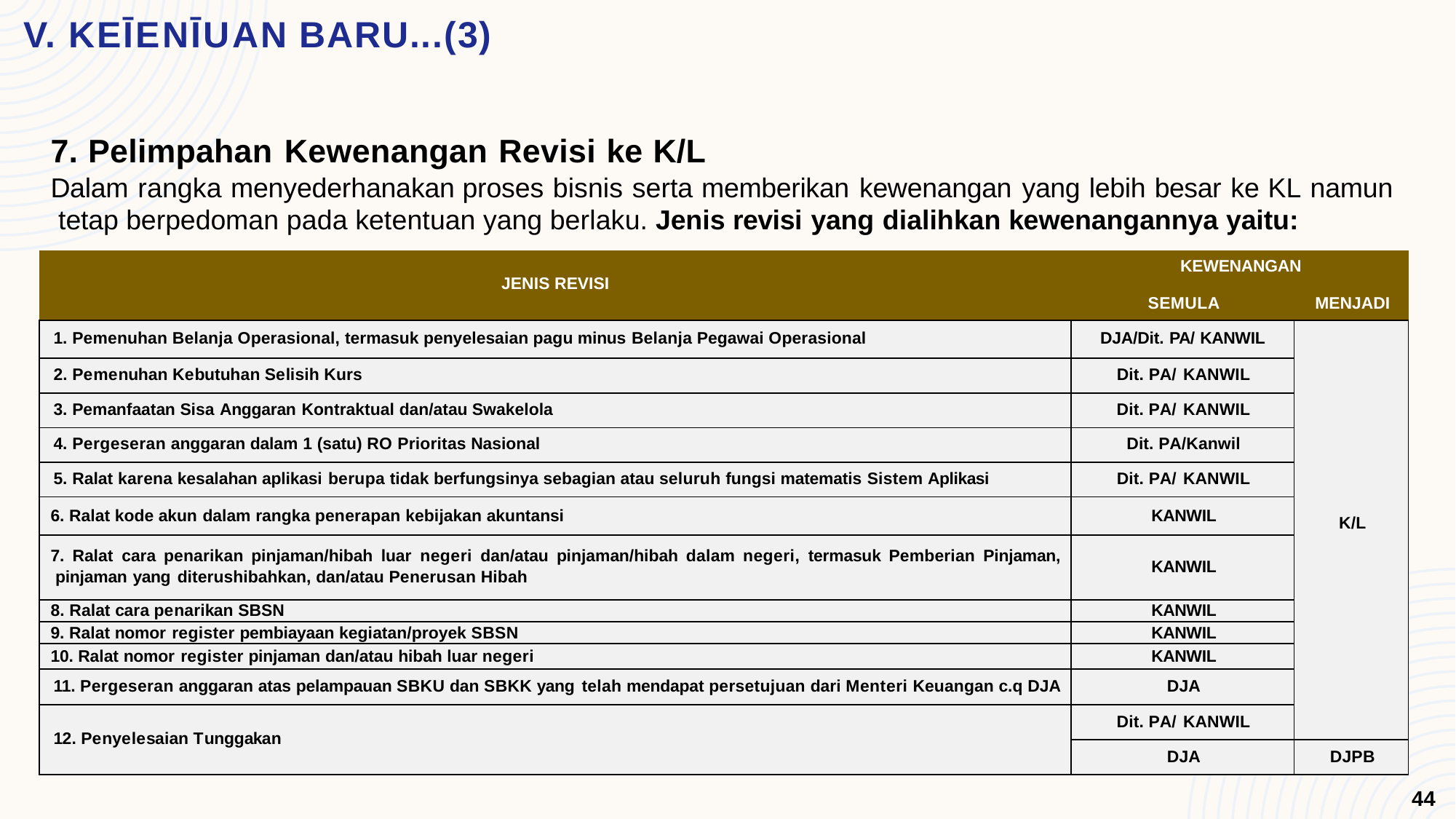

V. Keīenīuan Baru...(3)
7. Pelimpahan Kewenangan Revisi ke K/L
Dalam rangka menyederhanakan proses bisnis serta memberikan kewenangan yang lebih besar ke KL namun  tetap berpedoman pada ketentuan yang berlaku. Jenis revisi yang dialihkan kewenangannya yaitu:
|  | KEWENANGAN |  |
| --- | --- | --- |
| JENIS REVISI |  |  |
|  | SEMULA | MENJADI |
| 1. Pemenuhan Belanja Operasional, termasuk penyelesaian pagu minus Belanja Pegawai Operasional | DJA/Dit. PA/ KANWIL | K/L |
| 2. Pemenuhan Kebutuhan Selisih Kurs | Dit. PA/ KANWIL |  |
| 3. Pemanfaatan Sisa Anggaran Kontraktual dan/atau Swakelola | Dit. PA/ KANWIL |  |
| 4. Pergeseran anggaran dalam 1 (satu) RO Prioritas Nasional | Dit. PA/Kanwil |  |
| 5. Ralat karena kesalahan aplikasi berupa tidak berfungsinya sebagian atau seluruh fungsi matematis Sistem Aplikasi | Dit. PA/ KANWIL |  |
| 6. Ralat kode akun dalam rangka penerapan kebijakan akuntansi | KANWIL |  |
| 7. Ralat cara penarikan pinjaman/hibah luar negeri dan/atau pinjaman/hibah dalam negeri, termasuk Pemberian Pinjaman, pinjaman yang diterushibahkan, dan/atau Penerusan Hibah | KANWIL |  |
| 8. Ralat cara penarikan SBSN | KANWIL |  |
| 9. Ralat nomor register pembiayaan kegiatan/proyek SBSN | KANWIL |  |
| 10. Ralat nomor register pinjaman dan/atau hibah luar negeri | KANWIL |  |
| 11. Pergeseran anggaran atas pelampauan SBKU dan SBKK yang telah mendapat persetujuan dari Menteri Keuangan c.q DJA | DJA |  |
| 12. Penyelesaian Tunggakan | Dit. PA/ KANWIL |  |
|  | DJA | DJPB |
44